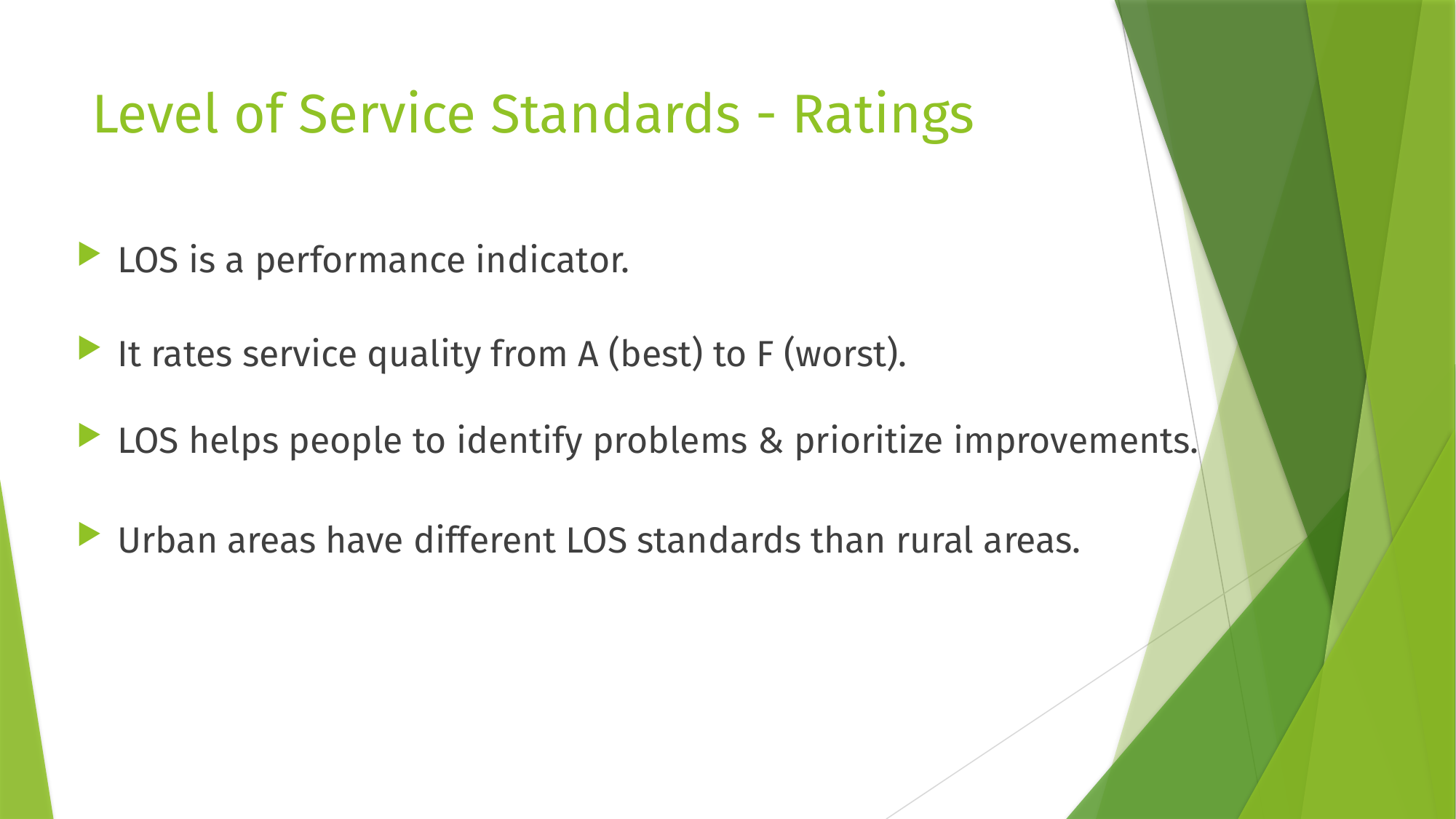

# Level of Service Standards - Ratings
LOS is a performance indicator.

It rates service quality from A (best) to F (worst).

LOS helps people to identify problems & prioritize improvements.

Urban areas have different LOS standards than rural areas.